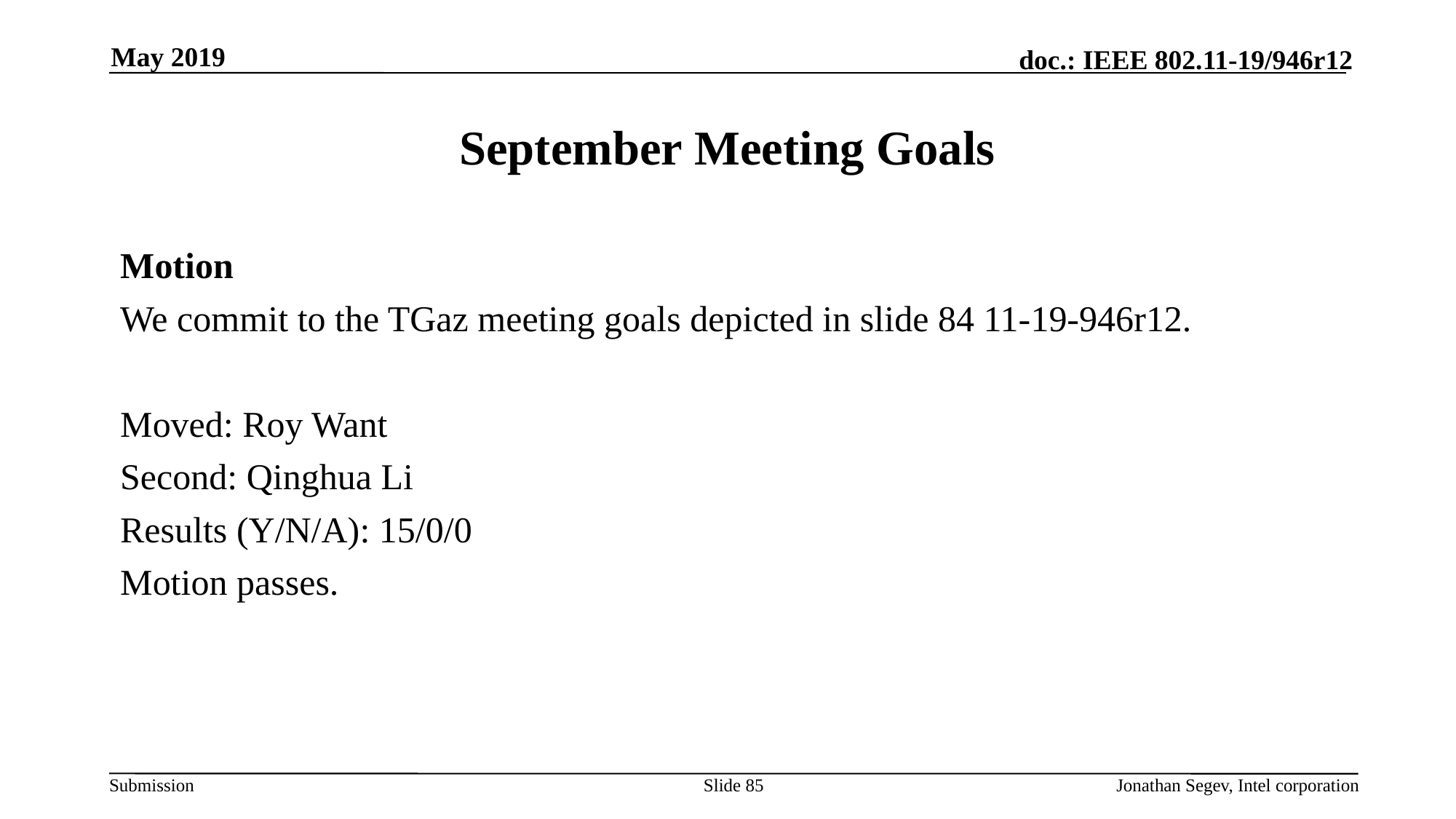

May 2019
# September Meeting Goals
Motion
We commit to the TGaz meeting goals depicted in slide 84 11-19-946r12.

Moved: Roy Want
Second: Qinghua Li
Results (Y/N/A): 15/0/0
Motion passes.
Slide 85
Jonathan Segev, Intel corporation